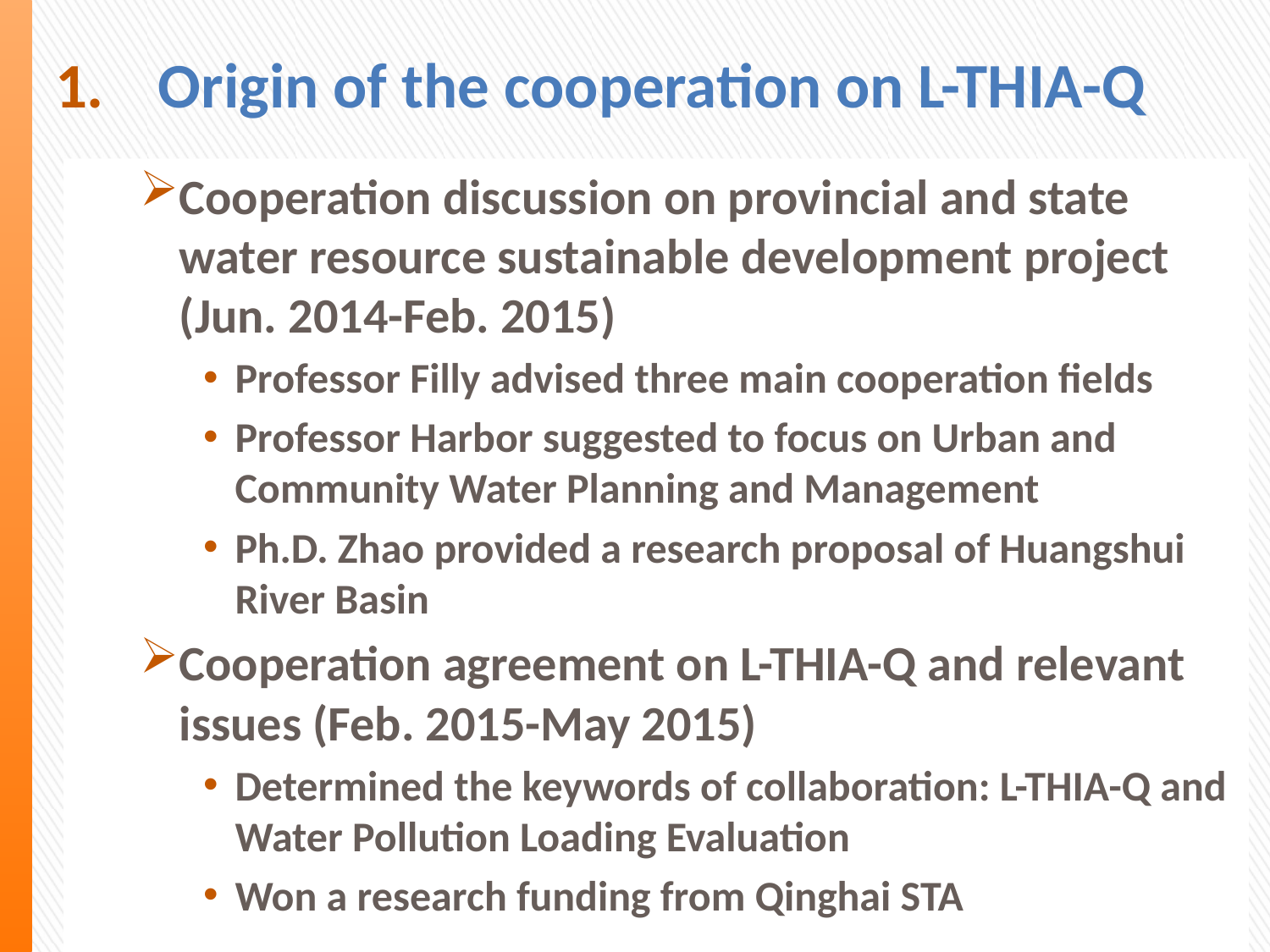

# Origin of the cooperation on L-THIA-Q
Cooperation discussion on provincial and state water resource sustainable development project (Jun. 2014-Feb. 2015)
Professor Filly advised three main cooperation fields
Professor Harbor suggested to focus on Urban and Community Water Planning and Management
Ph.D. Zhao provided a research proposal of Huangshui River Basin
Cooperation agreement on L-THIA-Q and relevant issues (Feb. 2015-May 2015)
Determined the keywords of collaboration: L-THIA-Q and Water Pollution Loading Evaluation
Won a research funding from Qinghai STA